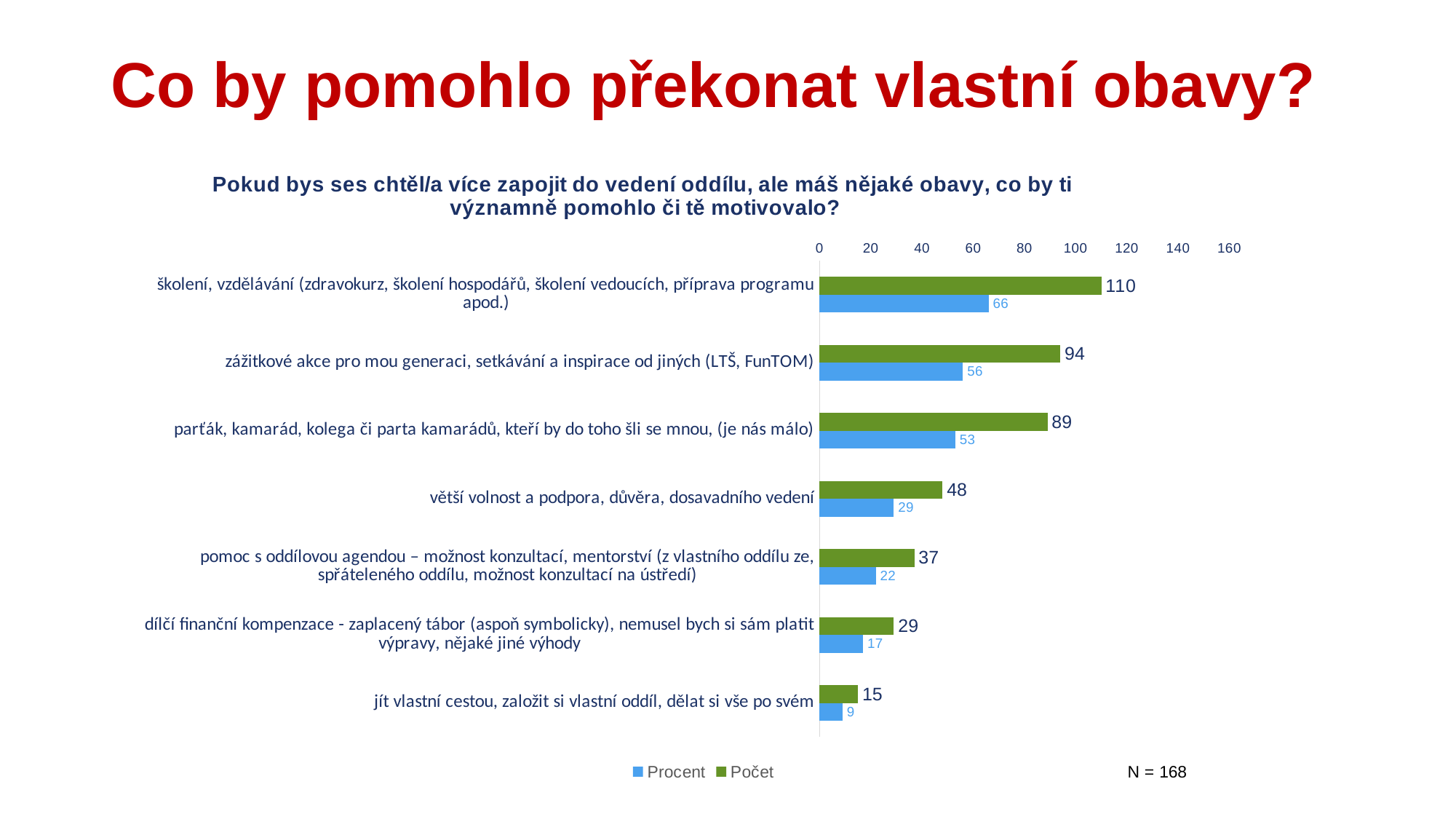

# Co by pomohlo překonat vlastní obavy?

### Chart: Pokud bys ses chtěl/a více zapojit do vedení oddílu, ale máš nějaké obavy, co by ti  významně pomohlo či tě motivovalo?

| Category | Počet | Procent |
|---|---|---|
| školení, vzdělávání (zdravokurz, školení hospodářů, školení vedoucích, příprava programu apod.) | 110.0 | 66.0 |
| zážitkové akce pro mou generaci, setkávání a inspirace od jiných (LTŠ, FunTOM) | 94.0 | 56.0 |
| parťák, kamarád, kolega či parta kamarádů, kteří by do toho šli se mnou, (je nás málo) | 89.0 | 53.0 |
| větší volnost a podpora, důvěra, dosavadního vedení | 48.0 | 29.0 |
| pomoc s oddílovou agendou – možnost konzultací, mentorství (z vlastního oddílu ze, spřáteleného oddílu, možnost konzultací na ústředí) | 37.0 | 22.0 |
| dílčí finanční kompenzace - zaplacený tábor (aspoň symbolicky), nemusel bych si sám platit výpravy, nějaké jiné výhody | 29.0 | 17.0 |
| jít vlastní cestou, založit si vlastní oddíl, dělat si vše po svém | 15.0 | 9.0 |